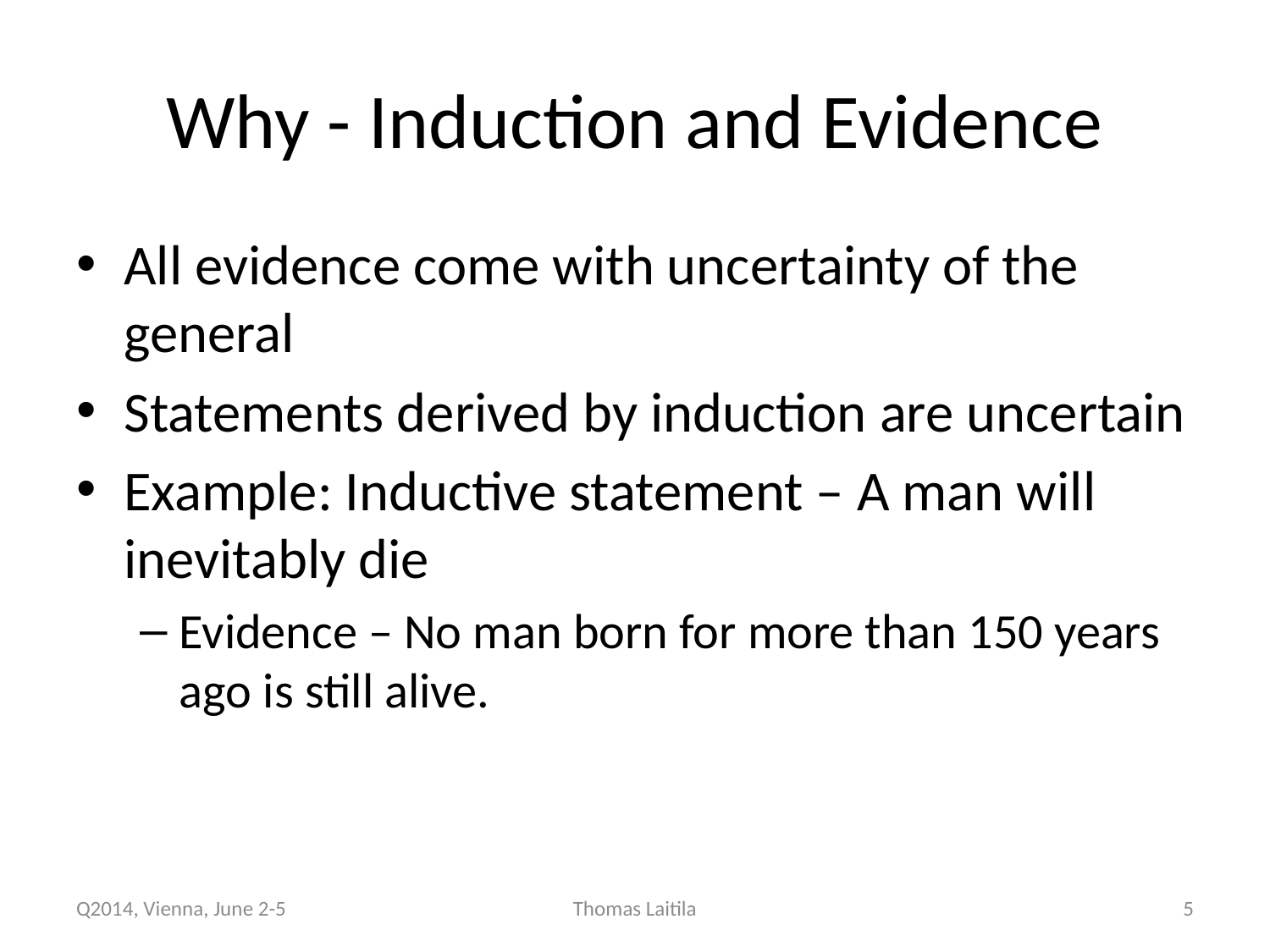

# Why - Induction and Evidence
All evidence come with uncertainty of the general
Statements derived by induction are uncertain
Example: Inductive statement – A man will inevitably die
Evidence – No man born for more than 150 years ago is still alive.

Q2014, Vienna, June 2-5
Thomas Laitila
5